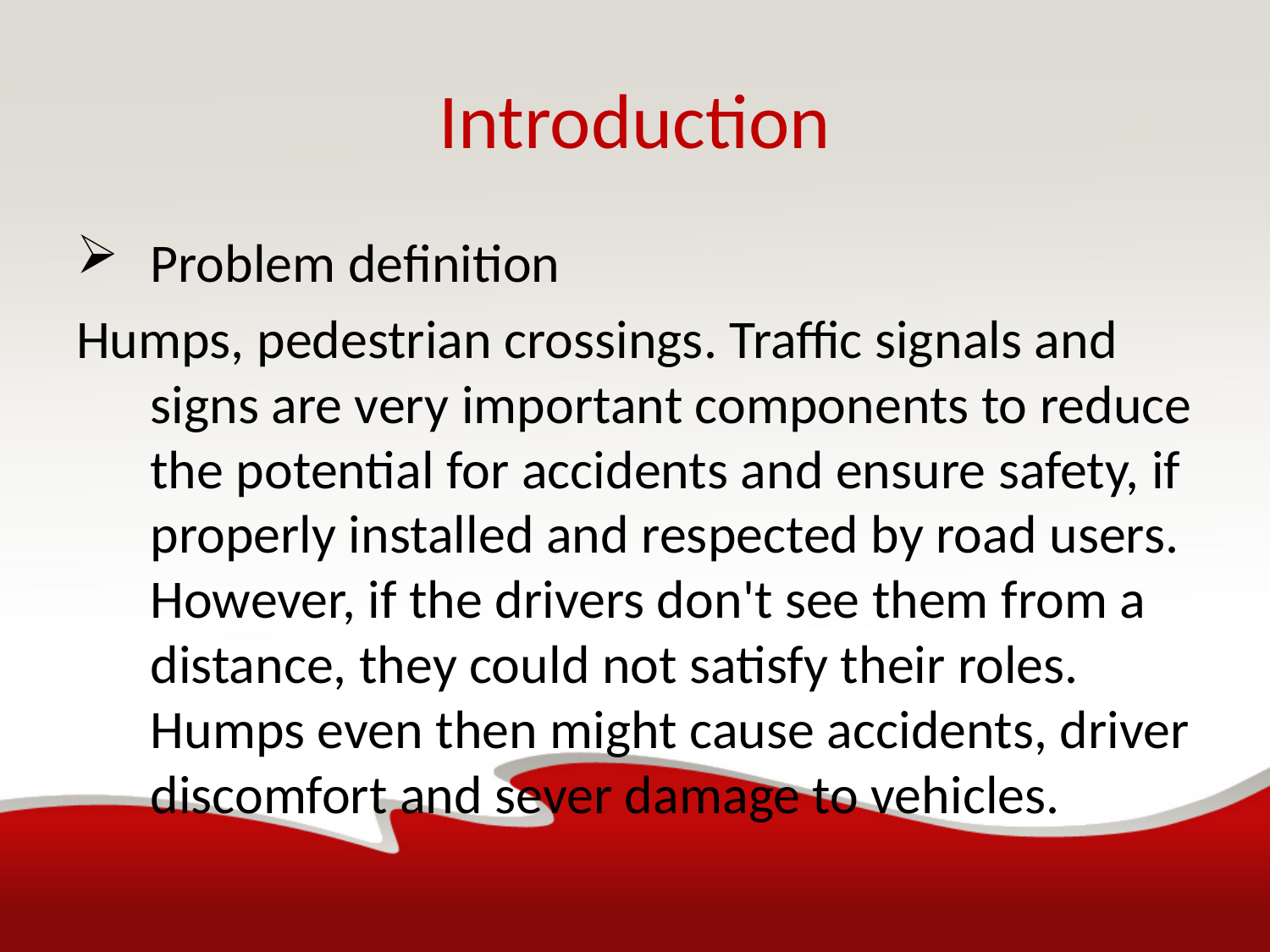

# Introduction
Problem definition
Humps, pedestrian crossings. Traffic signals and signs are very important components to reduce the potential for accidents and ensure safety, if properly installed and respected by road users. However, if the drivers don't see them from a distance, they could not satisfy their roles. Humps even then might cause accidents, driver discomfort and sever damage to vehicles.